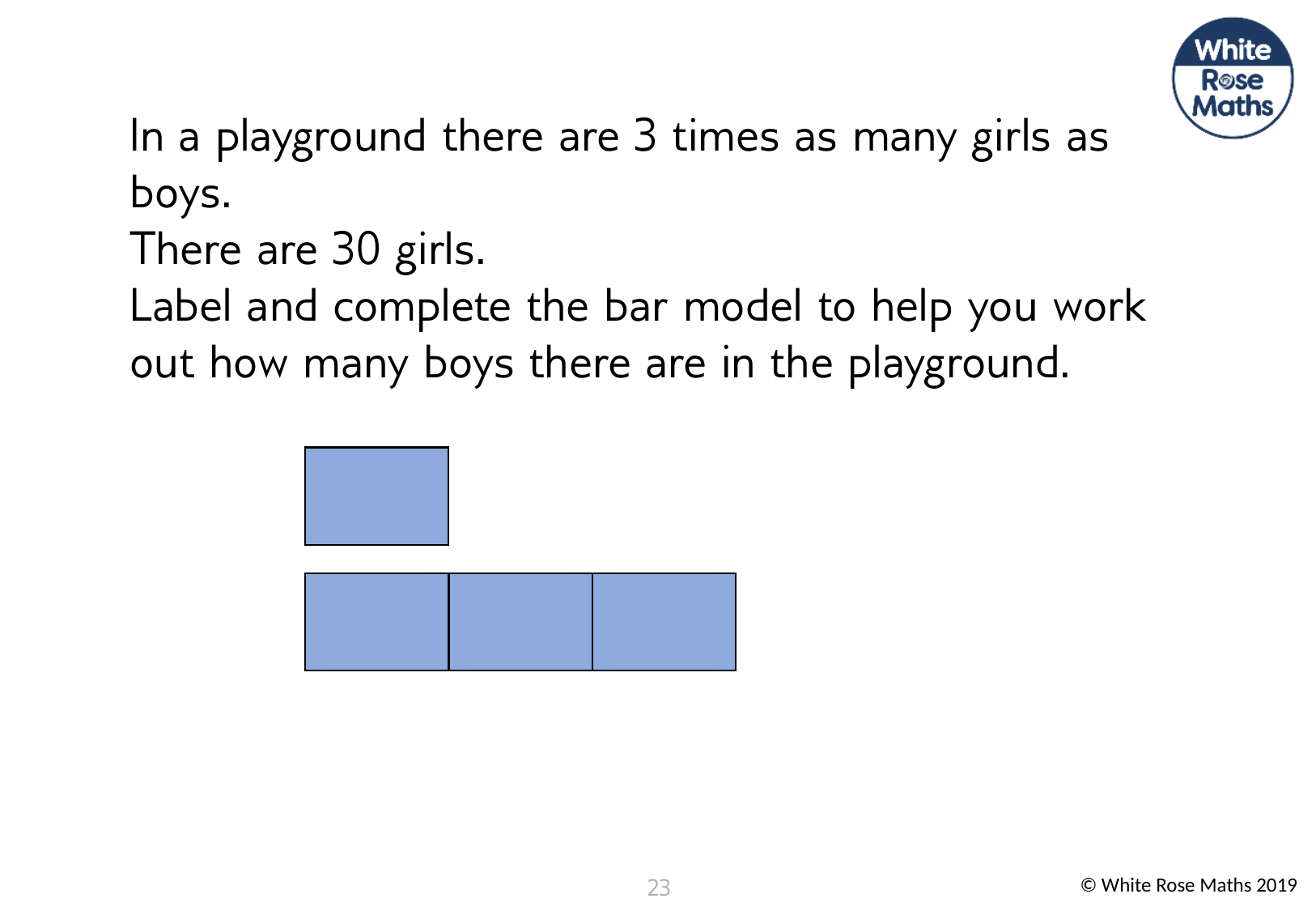

In a playground there are 3 times as many girls as boys.
There are 30 girls.
Label and complete the bar model to help you work out how many boys there are in the playground.

23